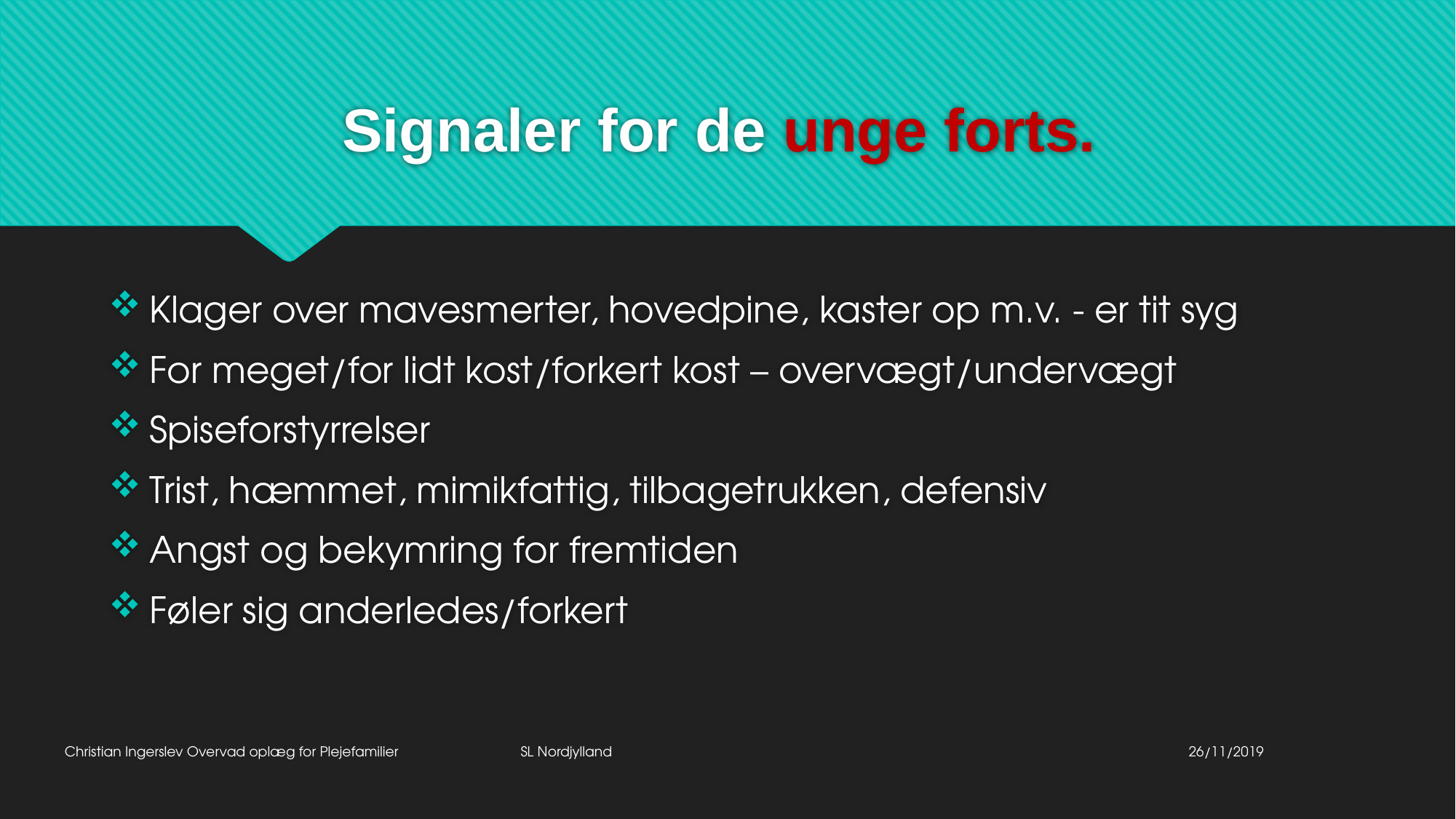

# Signaler for de unge forts.
Klager over mavesmerter, hovedpine, kaster op m.v. - er tit syg
For meget/for lidt kost/forkert kost – overvægt/undervægt
Spiseforstyrrelser
Trist, hæmmet, mimikfattig, tilbagetrukken, defensiv
Angst og bekymring for fremtiden
Føler sig anderledes/forkert

Christian Ingerslev Overvad oplæg for Plejefamilier                                SL Nordjylland
26/11/2019